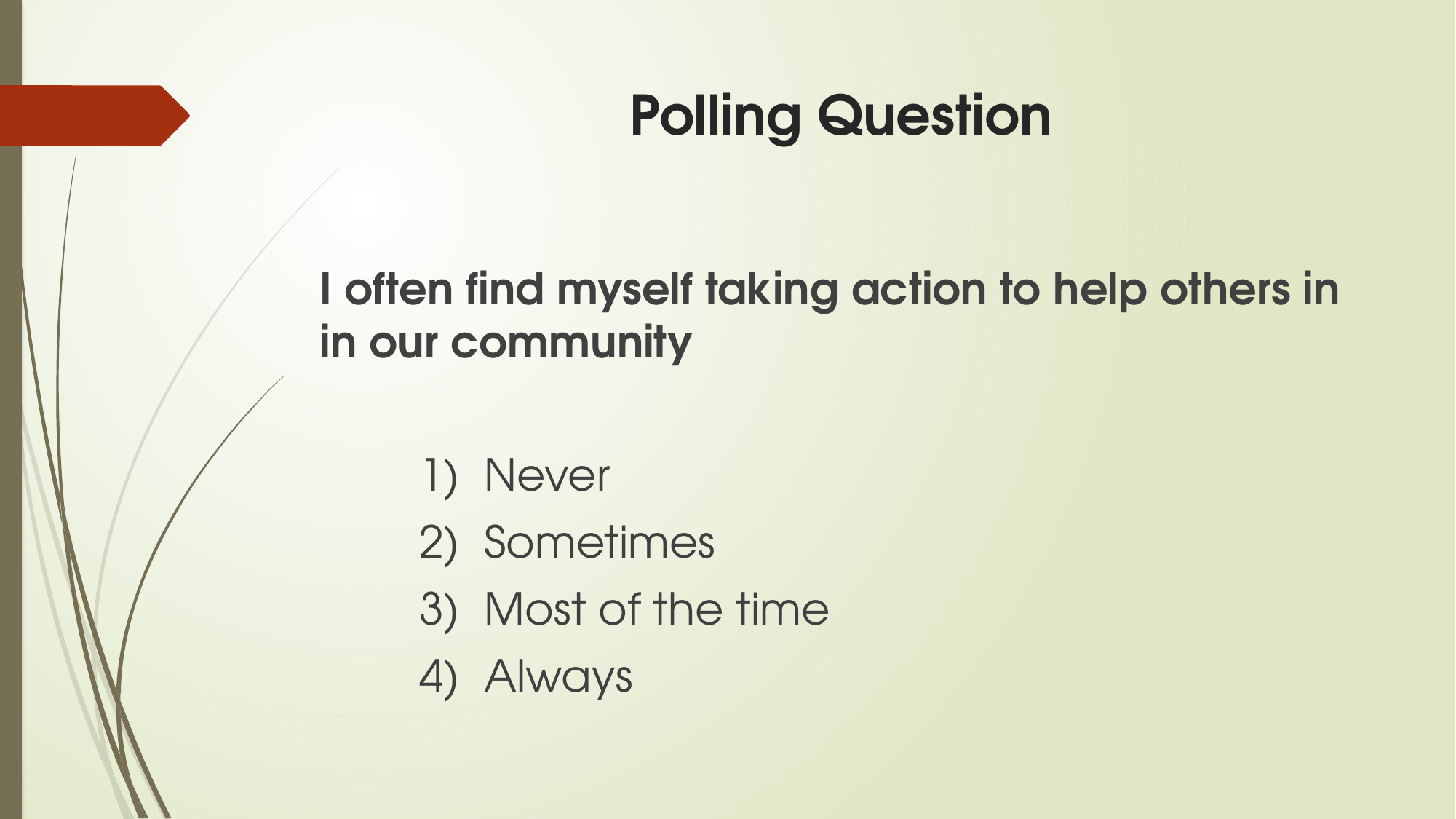

# Polling Question
I often find myself taking action to help others in in our community

	1)  Never
	2)  Sometimes
	3)  Most of the time
	4)  Always